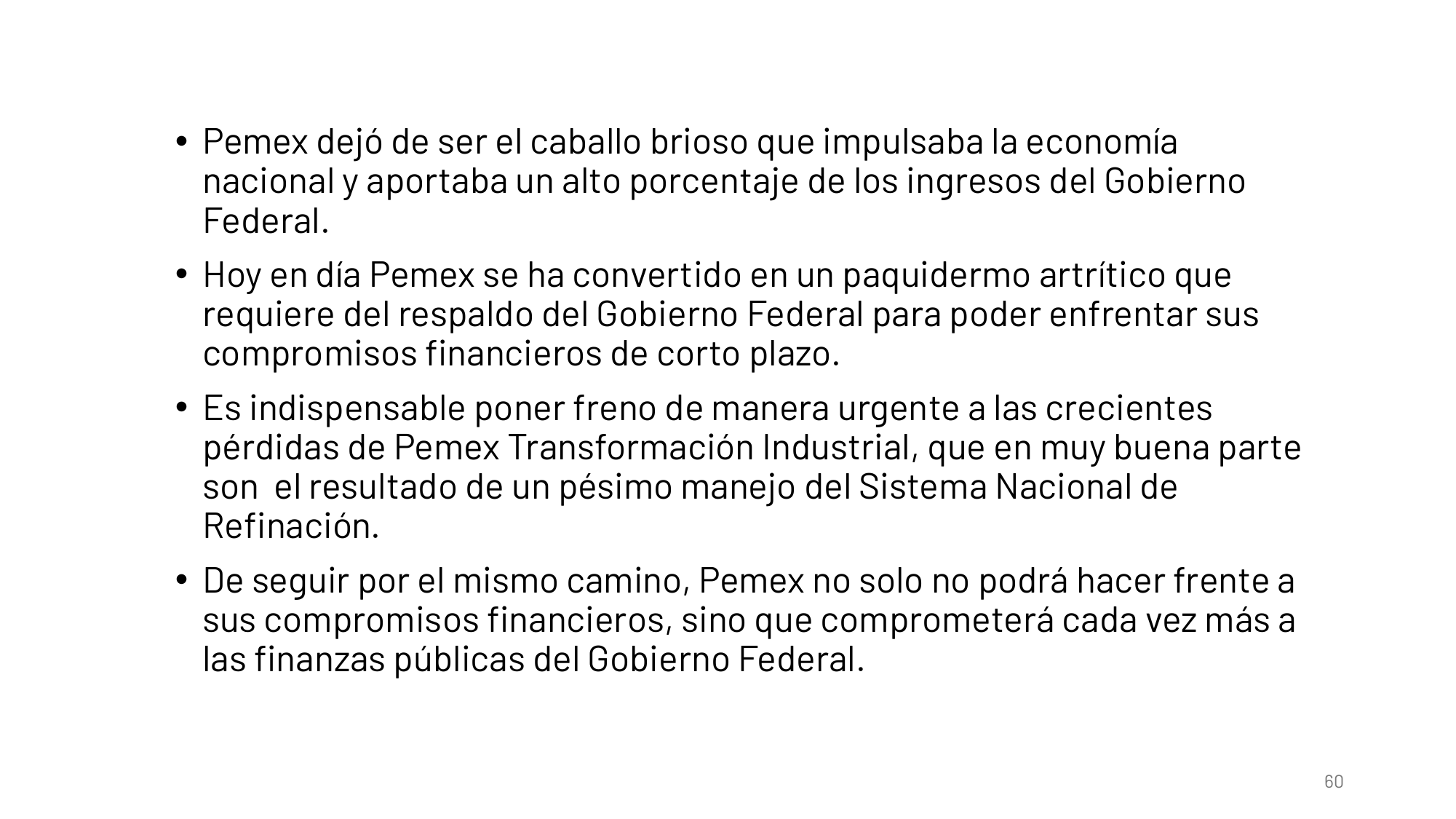

Pemex dejó de ser el caballo brioso que impulsaba la economía nacional y aportaba un alto porcentaje de los ingresos del Gobierno Federal.
Hoy en día Pemex se ha convertido en un paquidermo artrítico que requiere del respaldo del Gobierno Federal para poder enfrentar sus compromisos financieros de corto plazo.
Es indispensable poner freno de manera urgente a las crecientes pérdidas de Pemex Transformación Industrial, que en muy buena parte son  el resultado de un pésimo manejo del Sistema Nacional de Refinación.
De seguir por el mismo camino, Pemex no solo no podrá hacer frente a sus compromisos financieros, sino que comprometerá cada vez más a las finanzas públicas del Gobierno Federal.
60